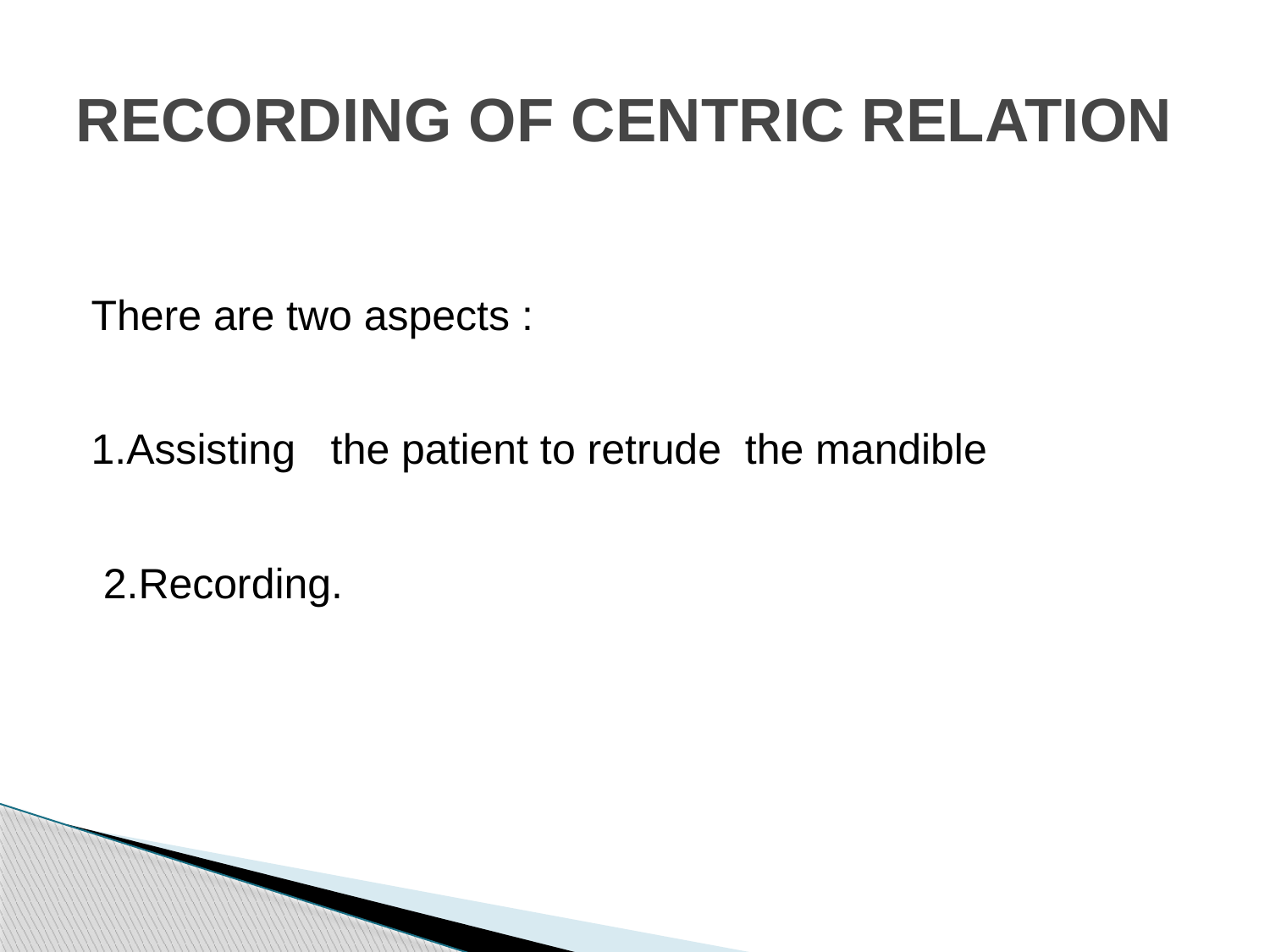

# RECORDING OF CENTRIC RELATION
There are two aspects :
1.Assisting   the patient to retrude  the mandible
 2.Recording.